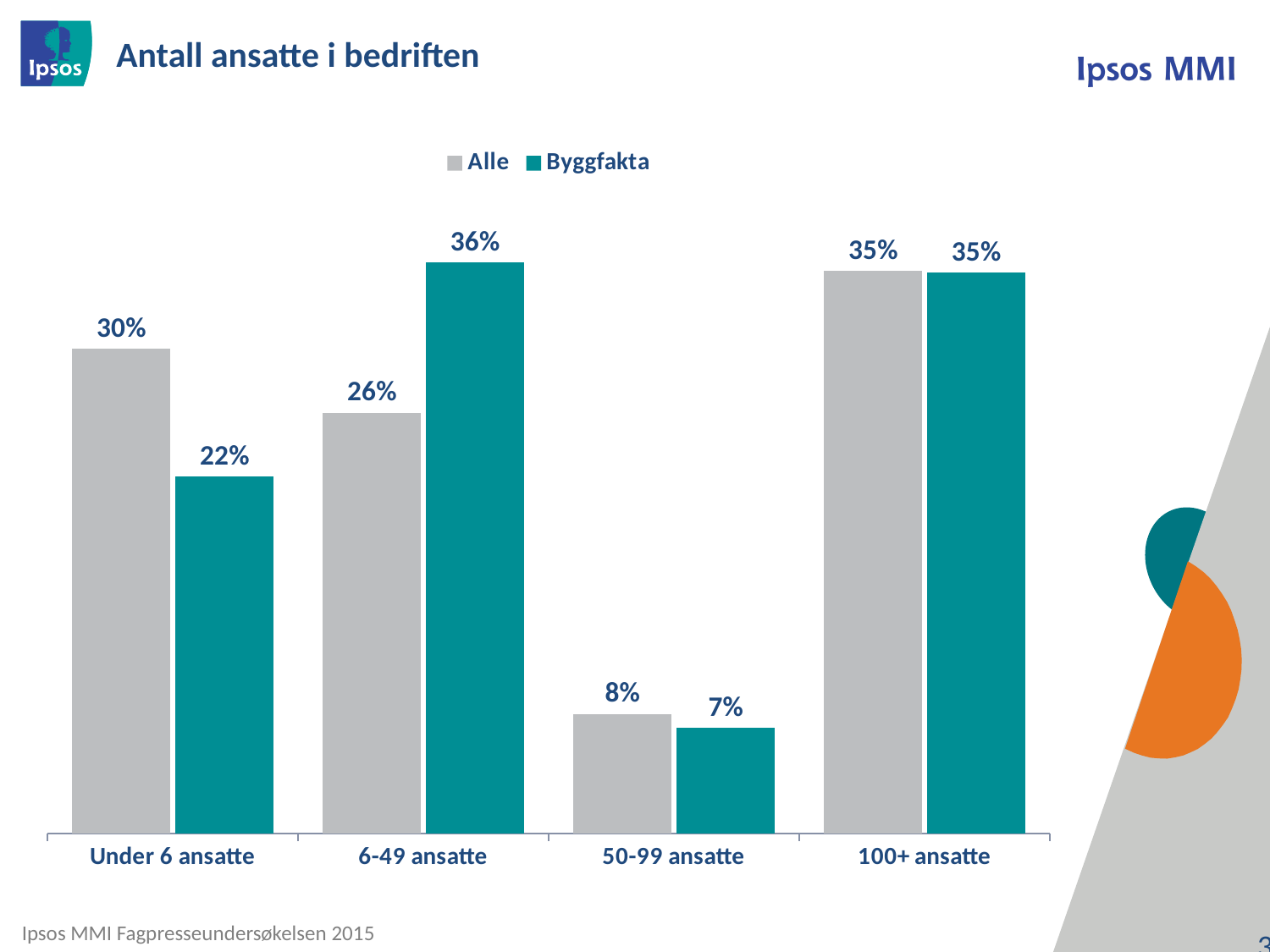

# Antall ansatte i bedriften

### Chart

| Category | Alle | Byggfakta |
|---|---|---|
| Under 6 ansatte | 0.304 | 0.22399999999999998 |
| 6-49 ansatte | 0.264 | 0.358 |
| 50-99 ansatte | 0.075 | 0.066 |
| 100+ ansatte | 0.353 | 0.35200000000000004 |
33